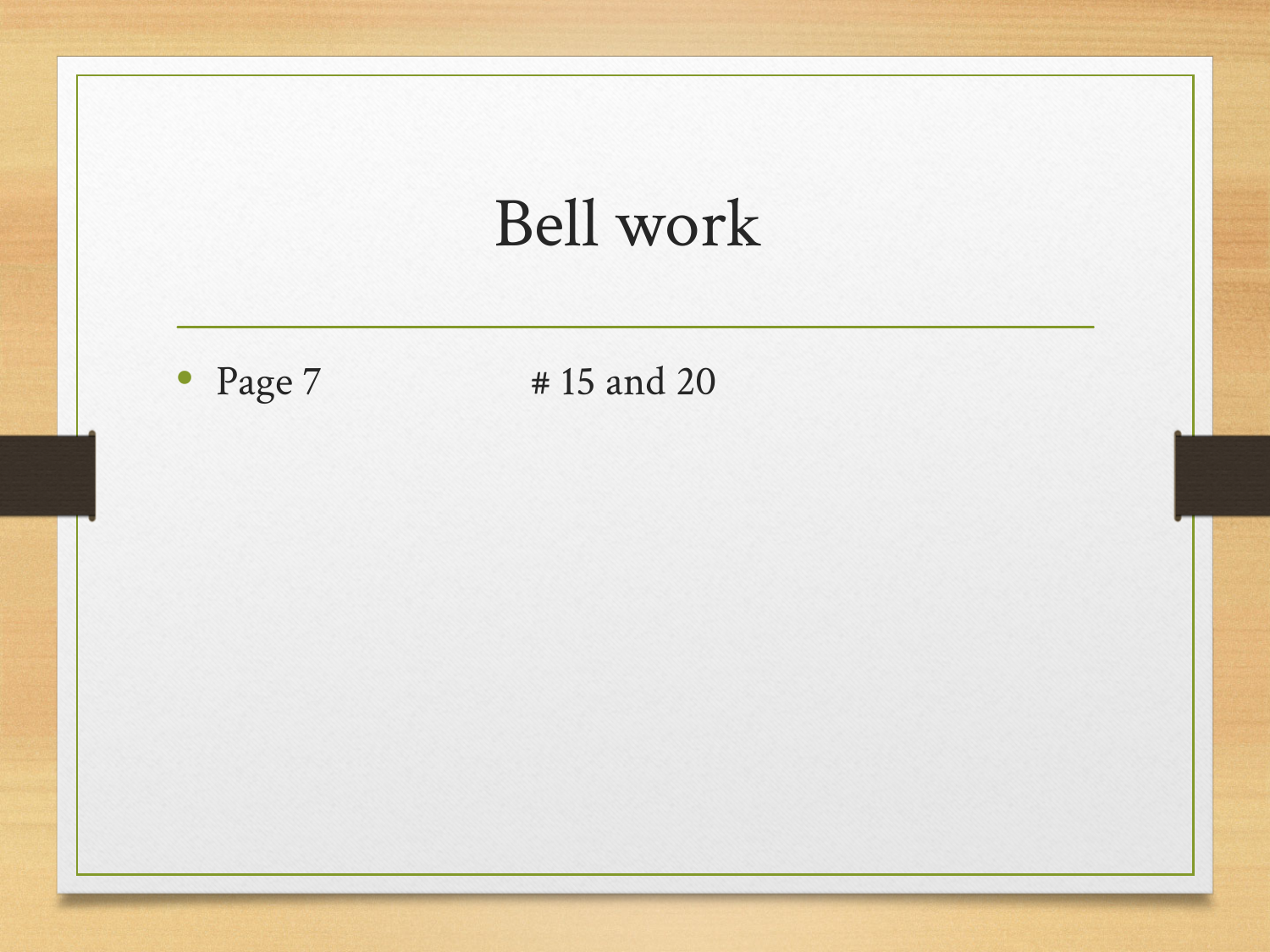

# Bell work
Page 7                      # 15 and 20